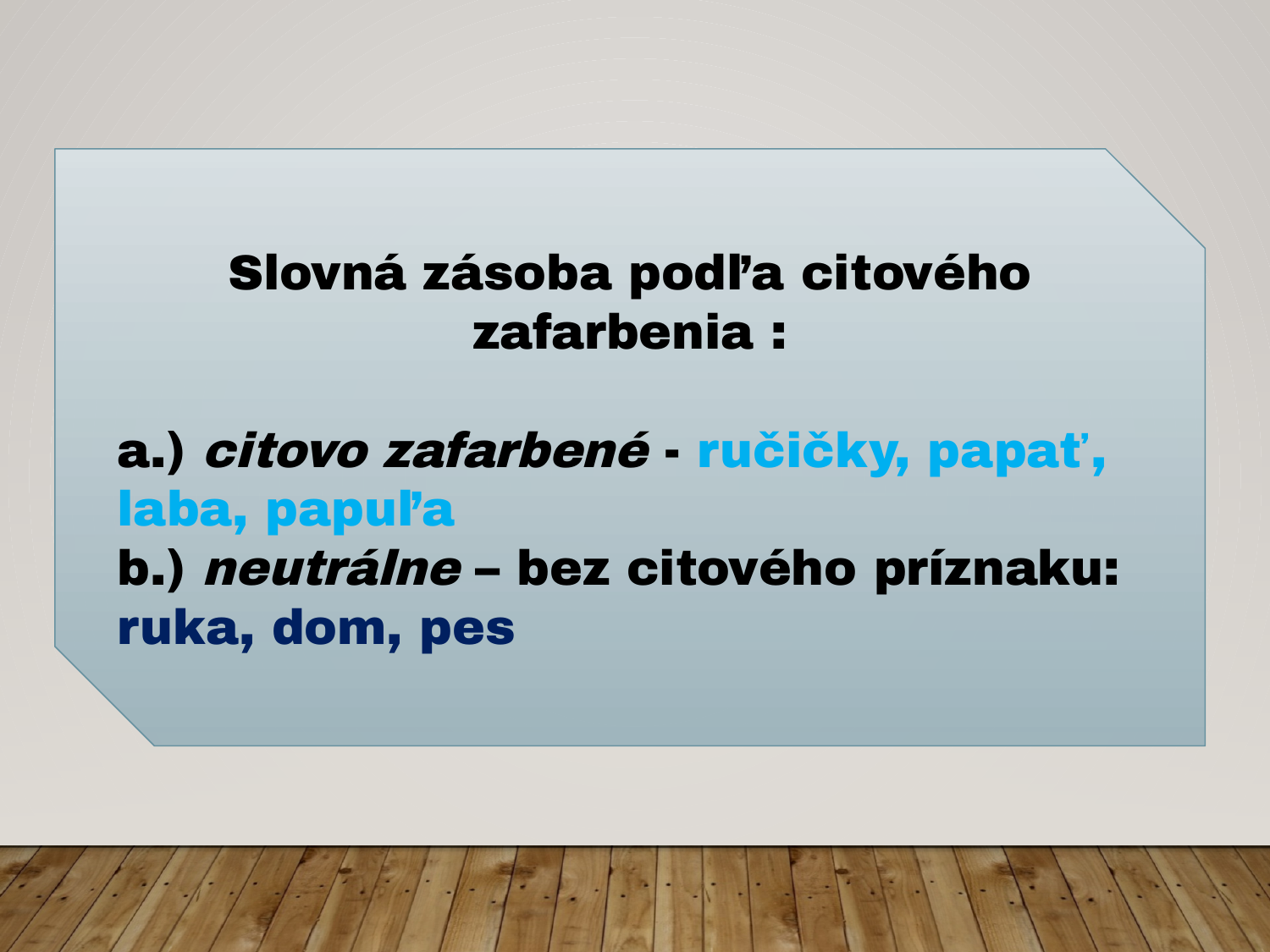

Slovná zásoba podľa citového zafarbenia :

a.) citovo zafarbené - ručičky, papať, laba, papuľa
b.) neutrálne – bez citového príznaku: ruka, dom, pes